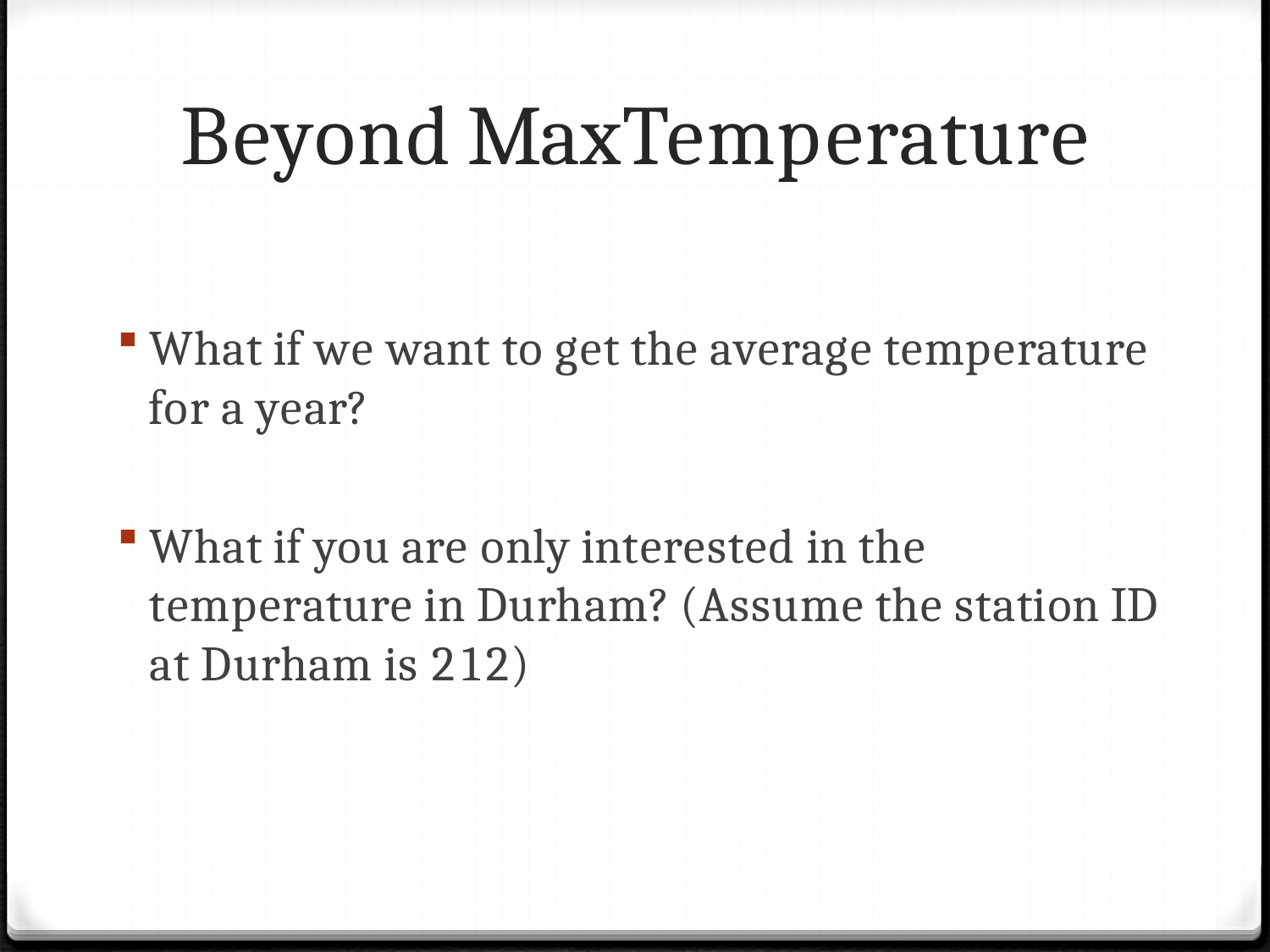

# Beyond MaxTemperature

What if we want to get the average temperature for a year?

What if you are only interested in the temperature in Durham? (Assume the station ID at Durham is 212)